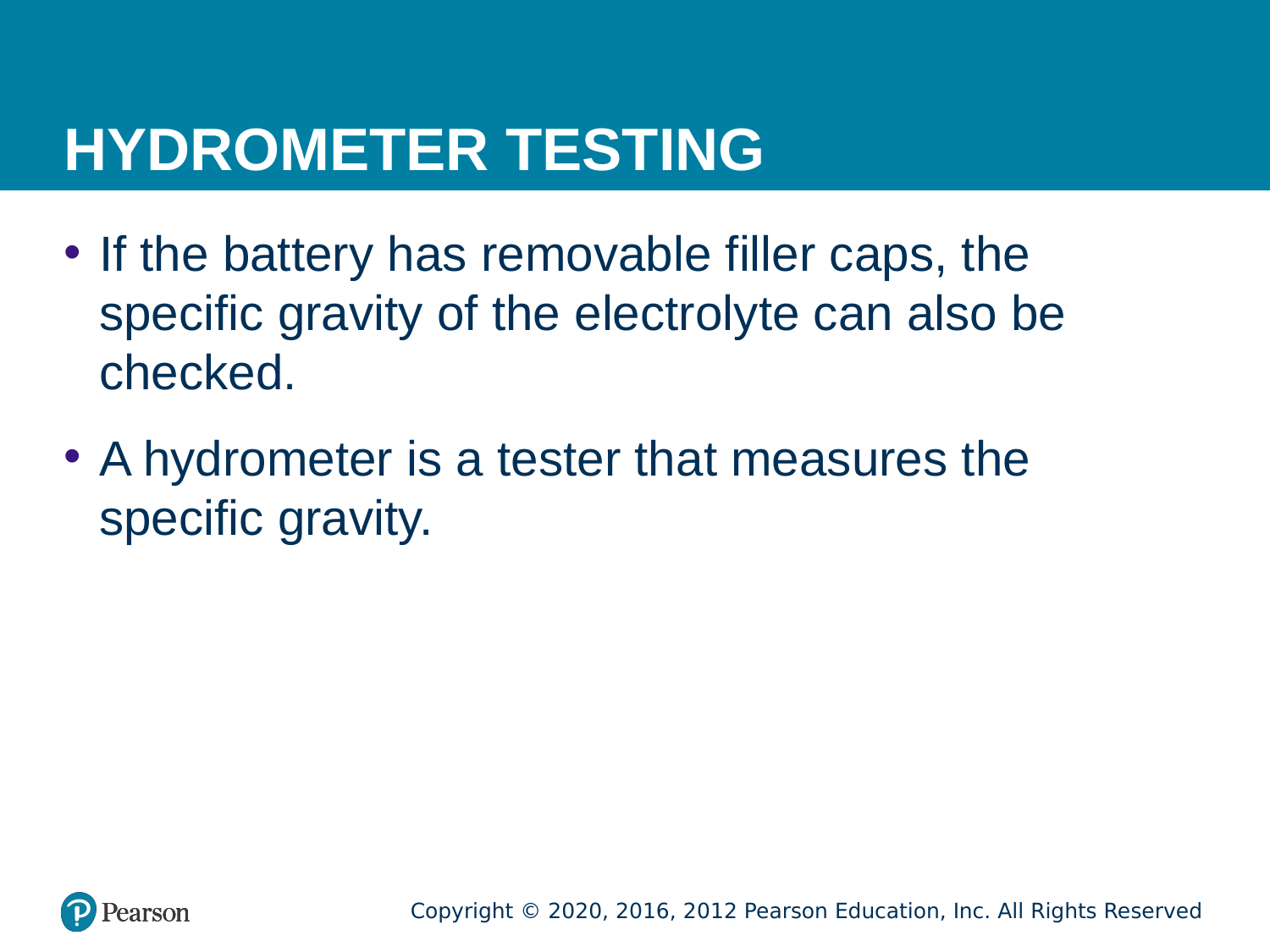

# HYDROMETER TESTING
If the battery has removable filler caps, the specific gravity of the electrolyte can also be checked.
A hydrometer is a tester that measures the specific gravity.